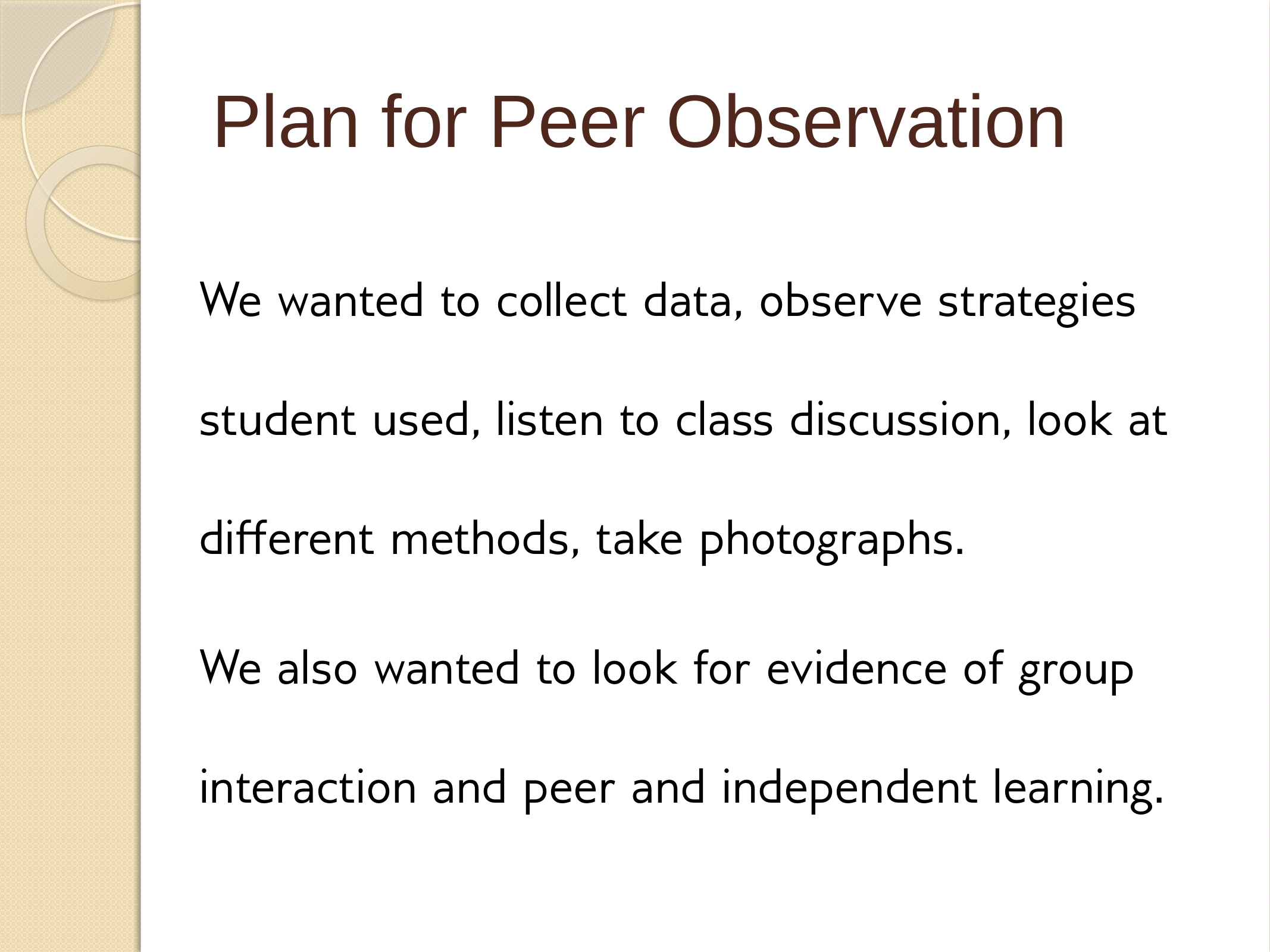

# Plan for Peer Observation
We wanted to collect data, observe strategies student used, listen to class discussion, look at different methods, take photographs.
We also wanted to look for evidence of group interaction and peer and independent learning.